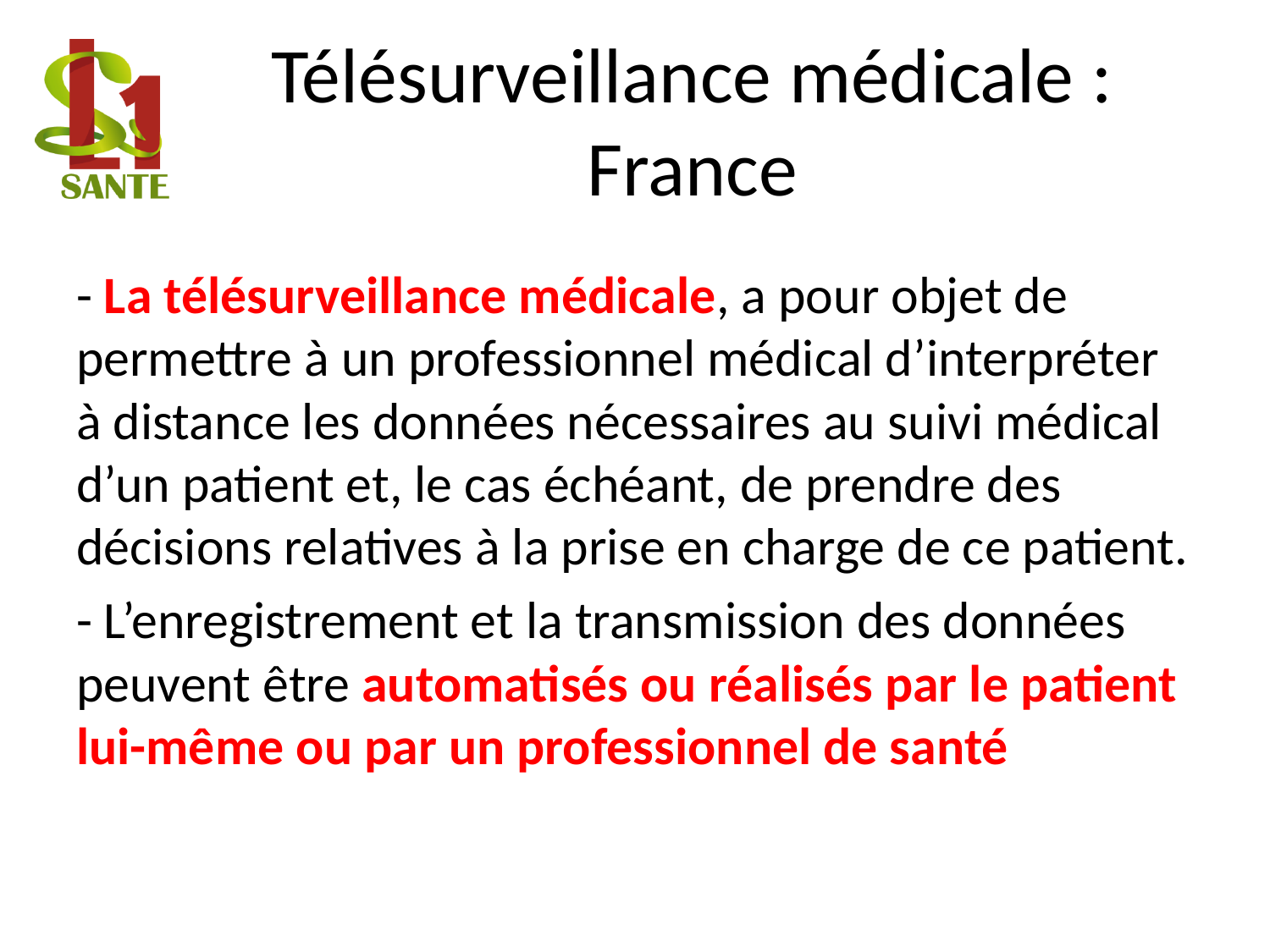

# Télésurveillance médicale : France
- La télésurveillance médicale, a pour objet de permettre à un professionnel médical d’interpréter à distance les données nécessaires au suivi médical d’un patient et, le cas échéant, de prendre des décisions relatives à la prise en charge de ce patient.
- L’enregistrement et la transmission des données peuvent être automatisés ou réalisés par le patient lui-même ou par un professionnel de santé